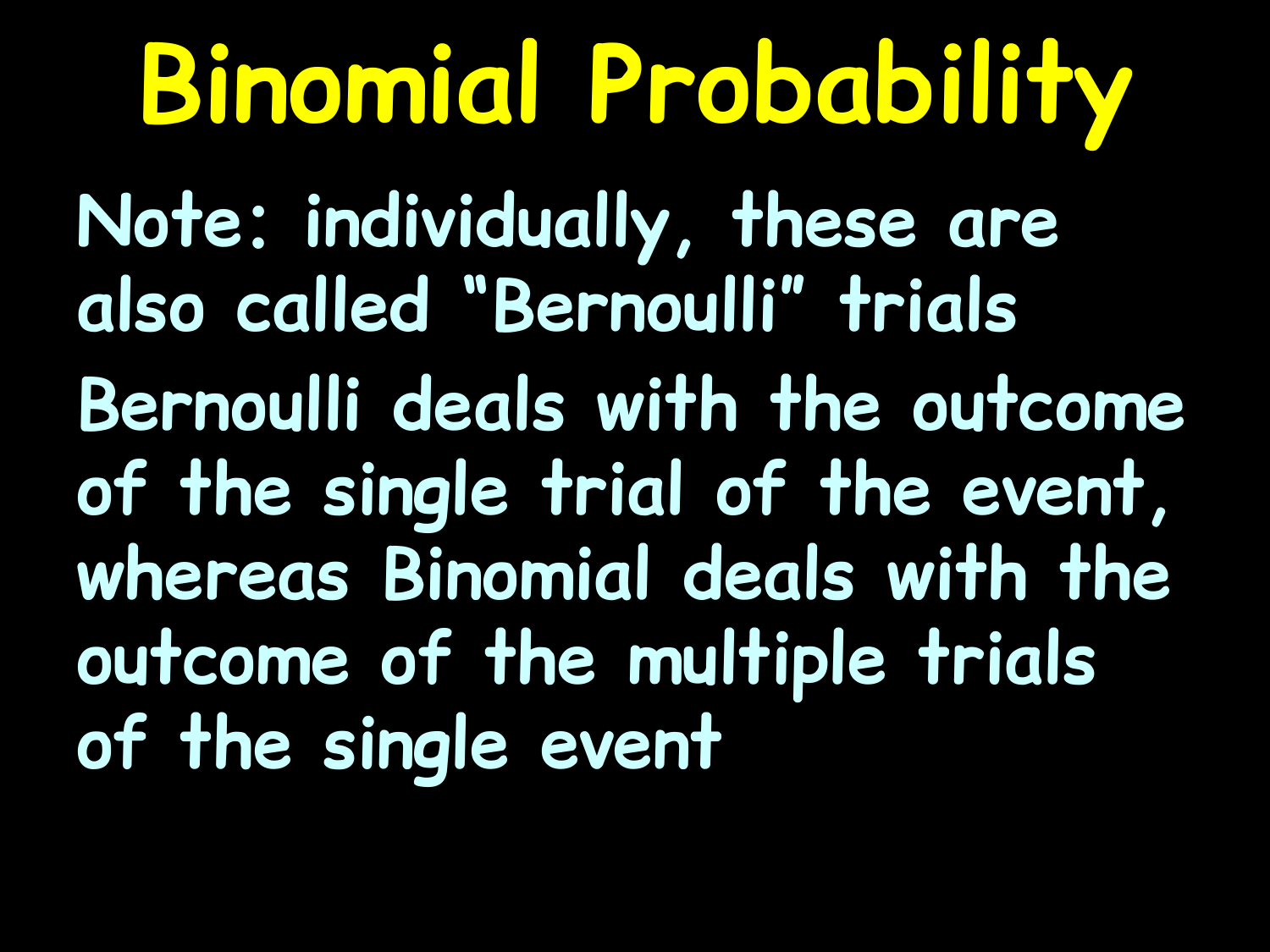

# Binomial Probability
Note: individually, these are also called “Bernoulli” trials
Bernoulli deals with the outcome of the single trial of the event, whereas Binomial deals with the outcome of the multiple trials of the single event